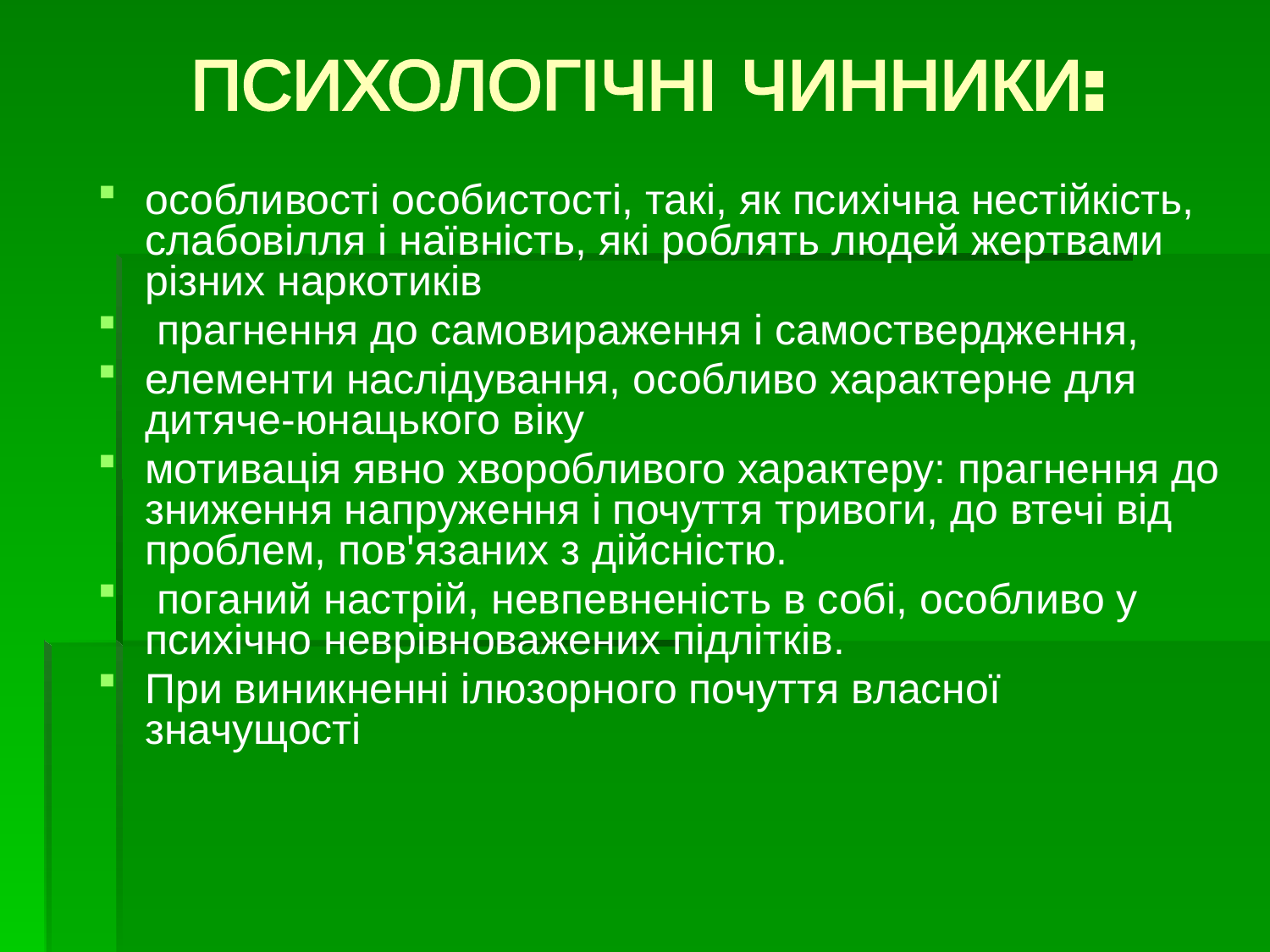

# ПСИХОЛОГІЧНІ ЧИННИКИ:
особливості особистості, такі, як психічна нестійкість, слабовілля і наївність, які роблять людей жертвами різних наркотиків
 прагнення до самовираження і самоствердження,
елементи наслідування, особливо характерне для дитяче-юнацького віку
мотивація явно хворобливого характеру: прагнення до зниження напруження і почуття тривоги, до втечі від проблем, пов'язаних з дійсністю.
 поганий настрій, невпевненість в собі, особливо у психічно неврівноважених підлітків.
При виникненні ілюзорного почуття власної значущості